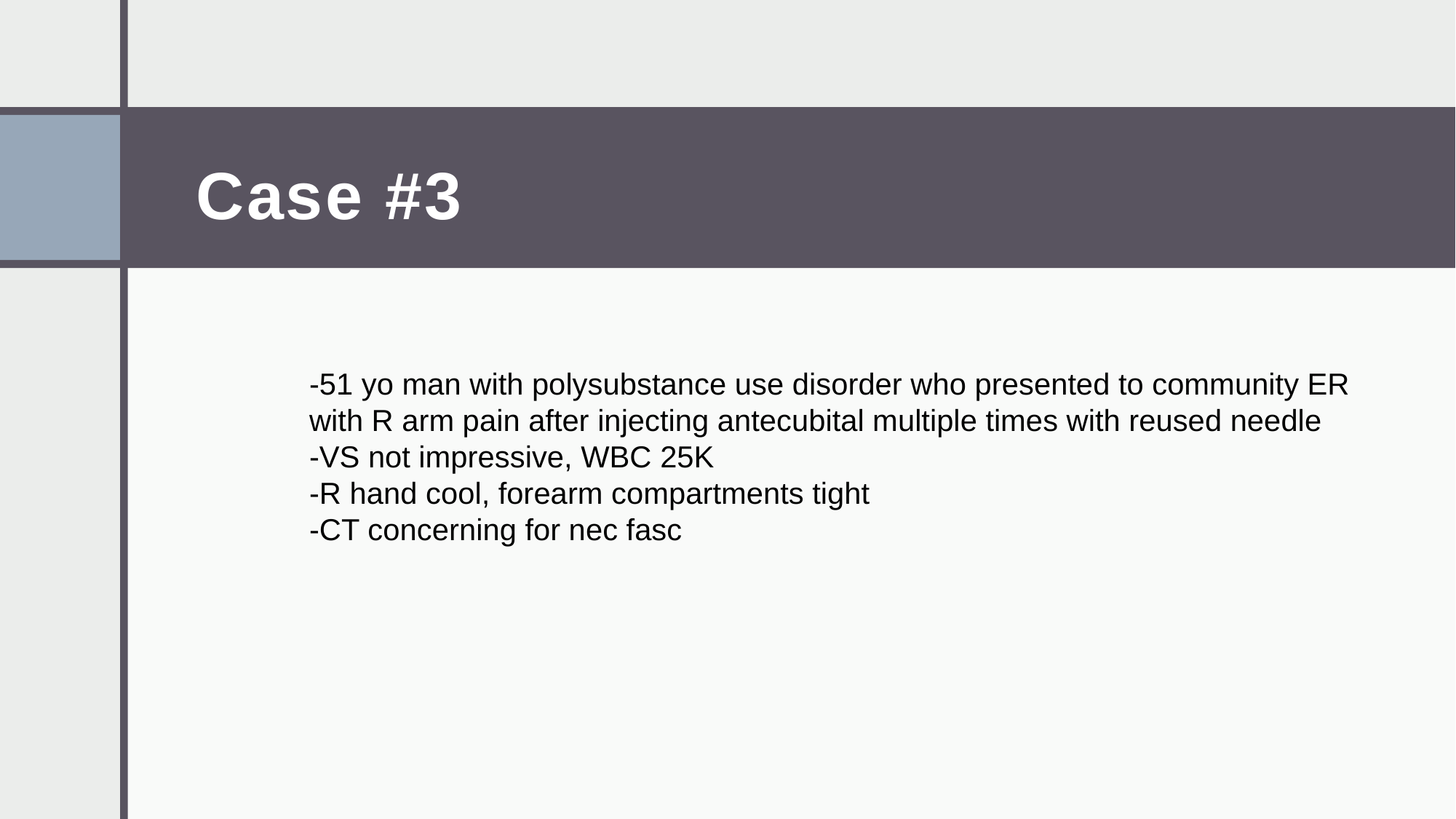

# Case #3
-51 yo man with polysubstance use disorder who presented to community ER with R arm pain after injecting antecubital multiple times with reused needle
-VS not impressive, WBC 25K
-R hand cool, forearm compartments tight
-CT concerning for nec fasc